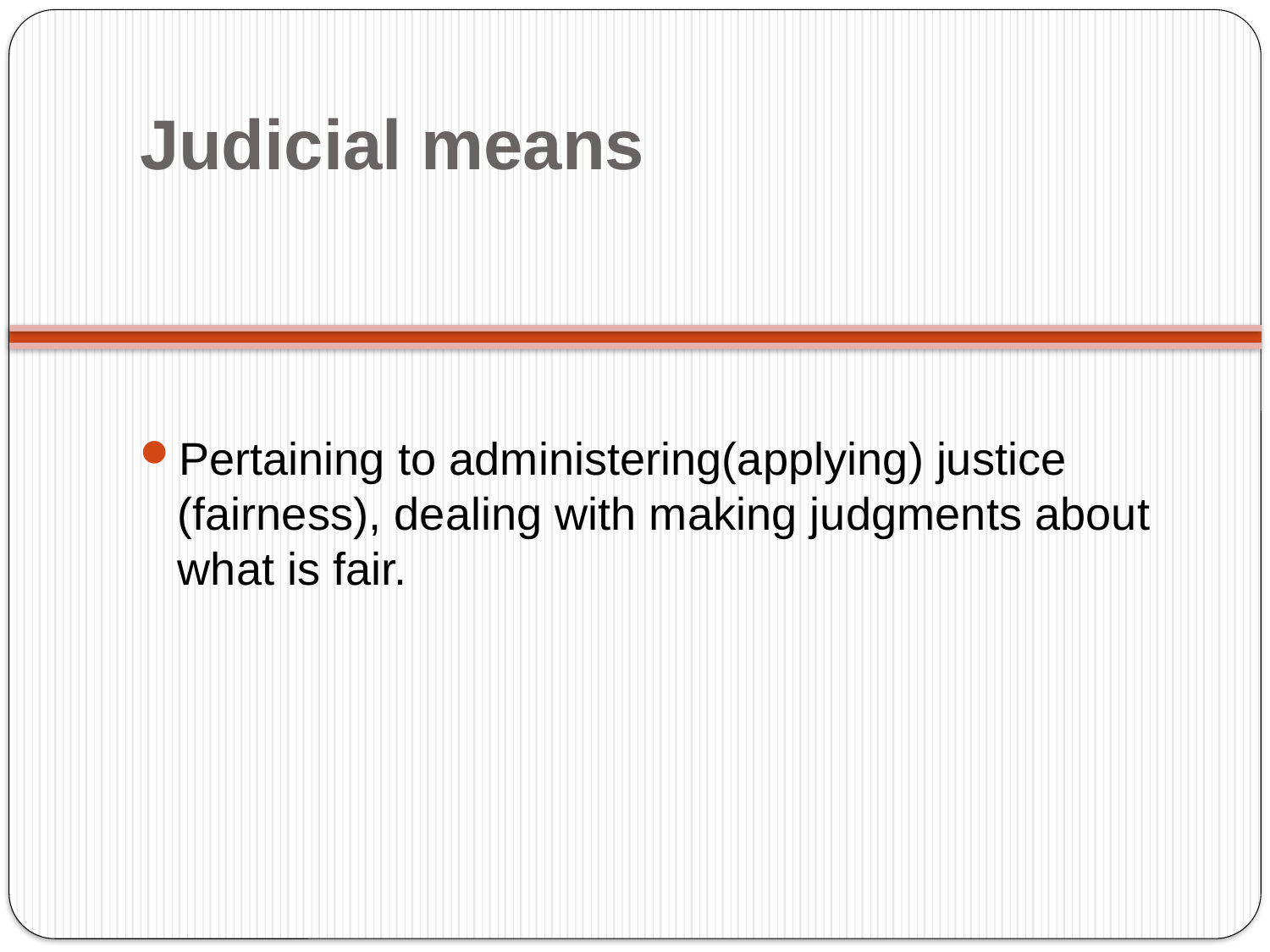

# Judicial means
Pertaining to administering(applying) justice (fairness), dealing with making judgments about what is fair.